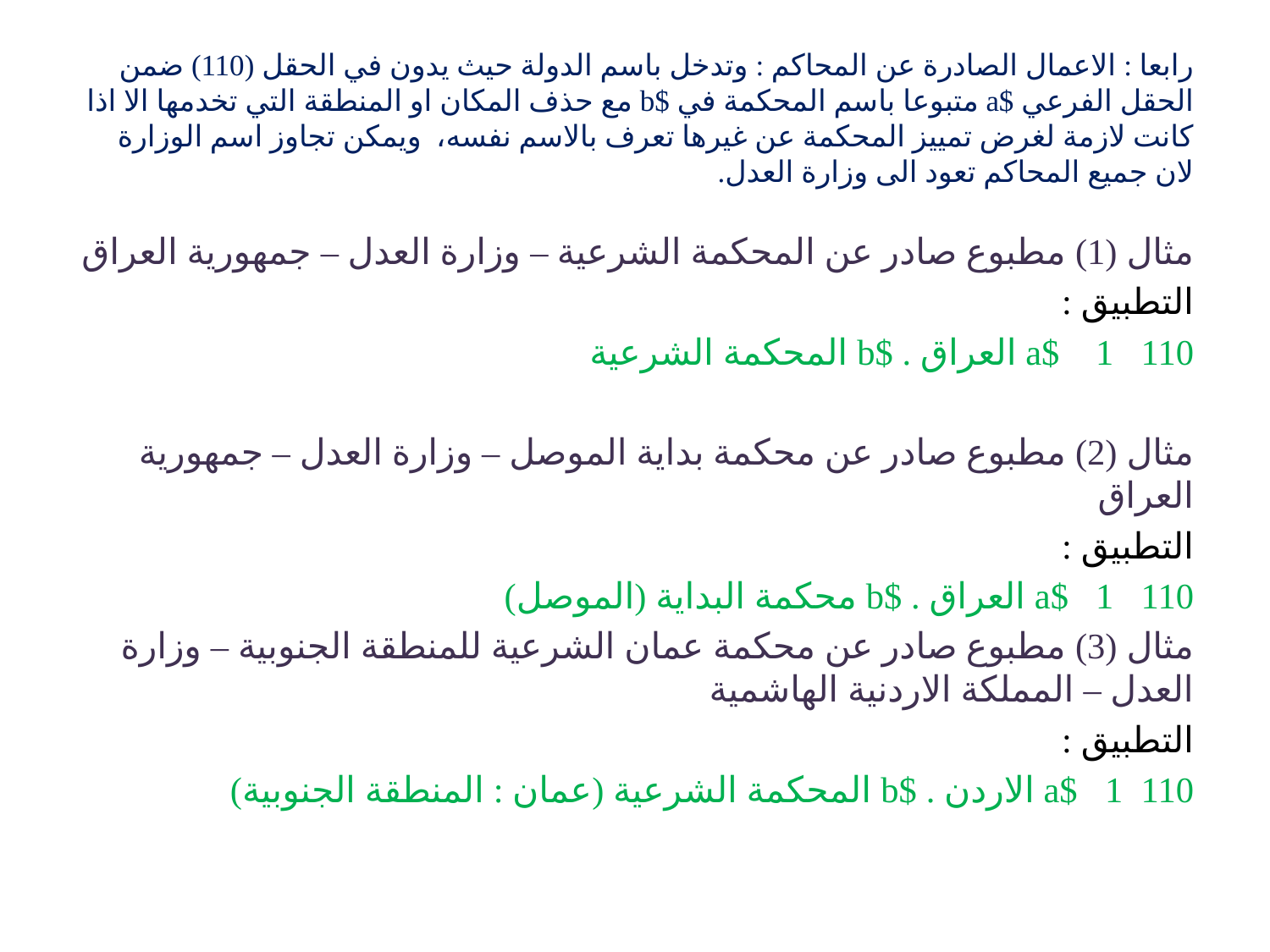

# رابعا : الاعمال الصادرة عن المحاكم : وتدخل باسم الدولة حيث يدون في الحقل (110) ضمن الحقل الفرعي $a متبوعا باسم المحكمة في $b مع حذف المكان او المنطقة التي تخدمها الا اذا كانت لازمة لغرض تمييز المحكمة عن غيرها تعرف بالاسم نفسه،  ويمكن تجاوز اسم الوزارة لان جميع المحاكم تعود الى وزارة العدل.
مثال (1) مطبوع صادر عن المحكمة الشرعية – وزارة العدل – جمهورية العراق
التطبيق :
110   1    $a العراق . $b المحكمة الشرعية

مثال (2) مطبوع صادر عن محكمة بداية الموصل – وزارة العدل – جمهورية العراق
التطبيق :
110   1   $a العراق . $b محكمة البداية (الموصل)
مثال (3) مطبوع صادر عن محكمة عمان الشرعية للمنطقة الجنوبية – وزارة العدل – المملكة الاردنية الهاشمية
التطبيق :
110  1   $a الاردن . $b المحكمة الشرعية (عمان : المنطقة الجنوبية)